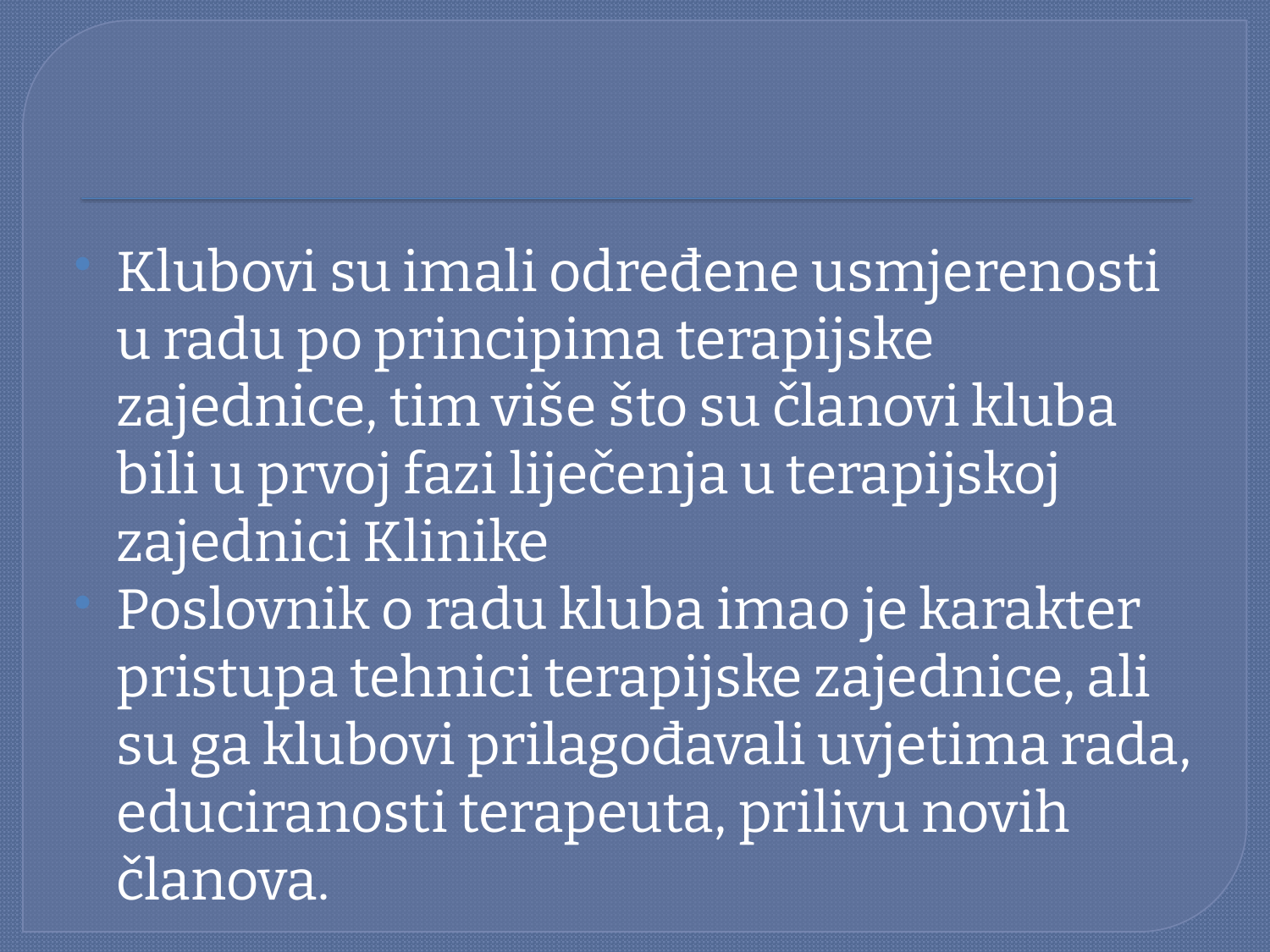

#
Klubovi su imali određene usmjerenosti u radu po principima terapijske zajednice, tim više što su članovi kluba bili u prvoj fazi liječenja u terapijskoj zajednici Klinike
Poslovnik o radu kluba imao je karakter pristupa tehnici terapijske zajednice, ali su ga klubovi prilagođavali uvjetima rada, educiranosti terapeuta, prilivu novih članova.